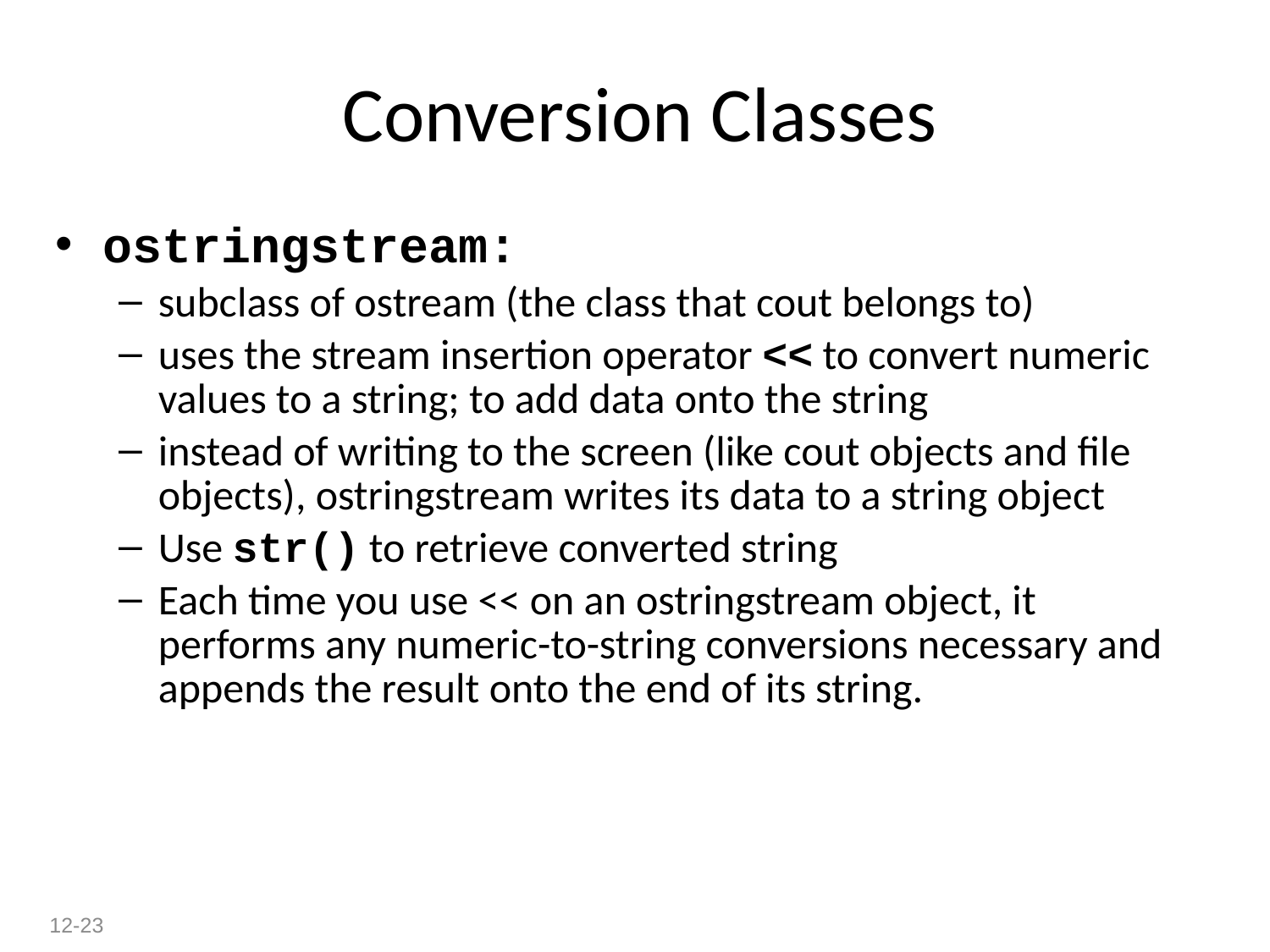

# Conversion Classes
ostringstream:
subclass of ostream (the class that cout belongs to)
uses the stream insertion operator << to convert numeric values to a string; to add data onto the string
instead of writing to the screen (like cout objects and file objects), ostringstream writes its data to a string object
Use str() to retrieve converted string
Each time you use << on an ostringstream object, it performs any numeric-to-string conversions necessary and appends the result onto the end of its string.

12-23